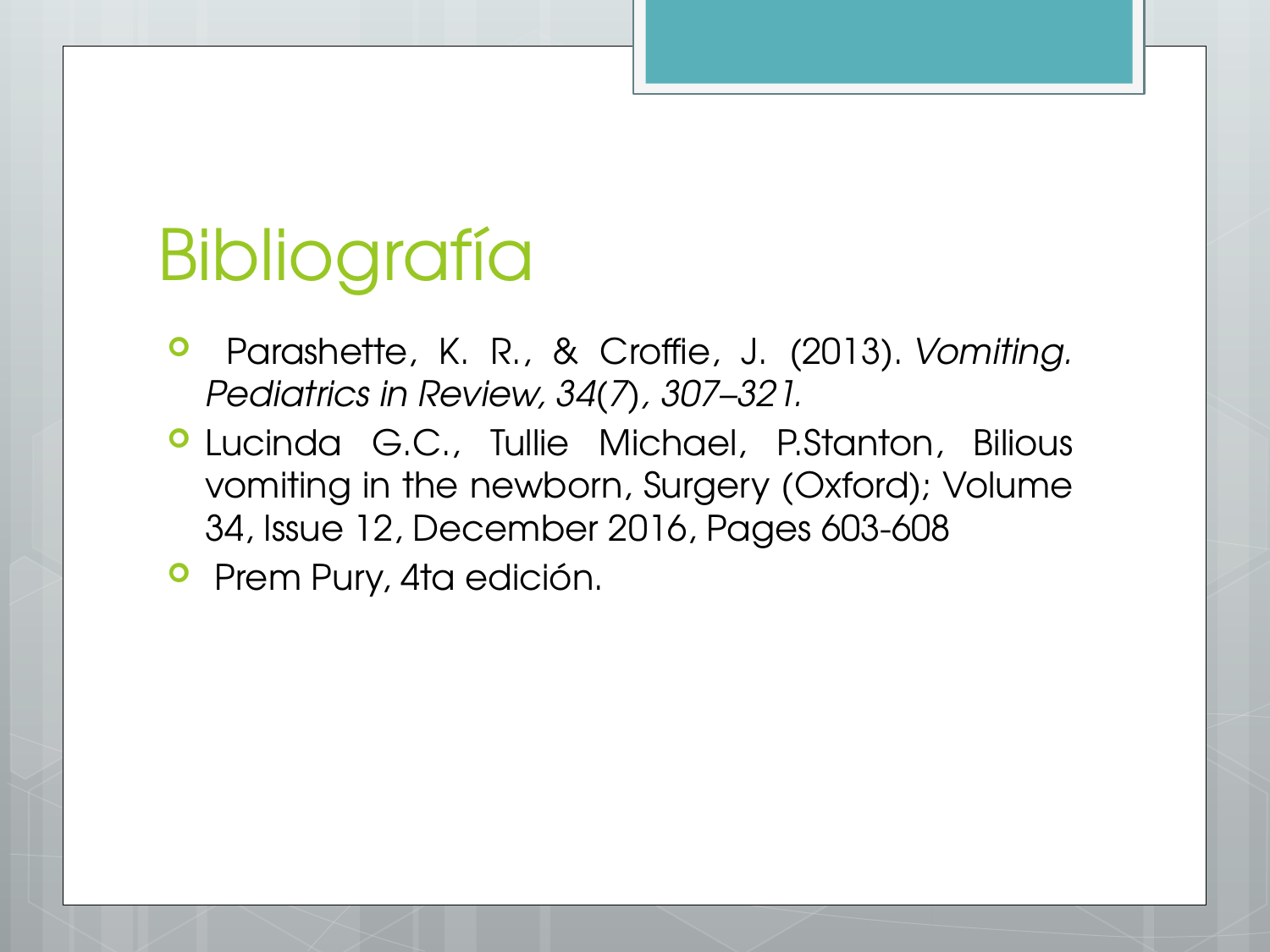

# Bibliografía
 Parashette, K. R., & Croffie, J. (2013). Vomiting. Pediatrics in Review, 34(7), 307–321.
Lucinda G.C., Tullie Michael, P.Stanton, Bilious vomiting in the newborn, Surgery (Oxford); Volume 34, Issue 12, December 2016, Pages 603-608
 Prem Pury, 4ta edición.